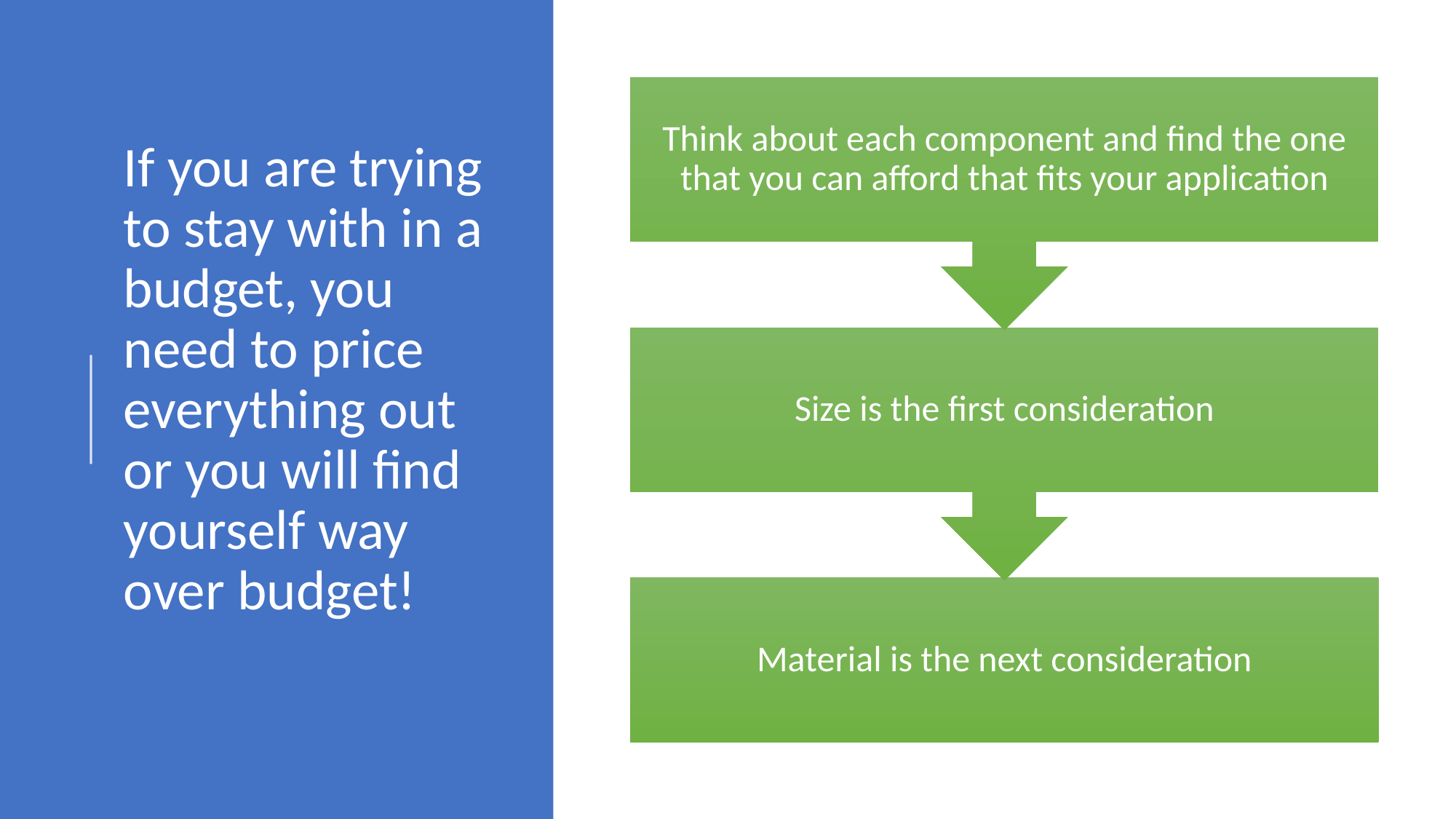

Material is the next consideration
Size is the first consideration
Think about each component and find the one that you can afford that fits your application
# If you are trying to stay with in a budget, you need to price everything out or you will find yourself way over budget!